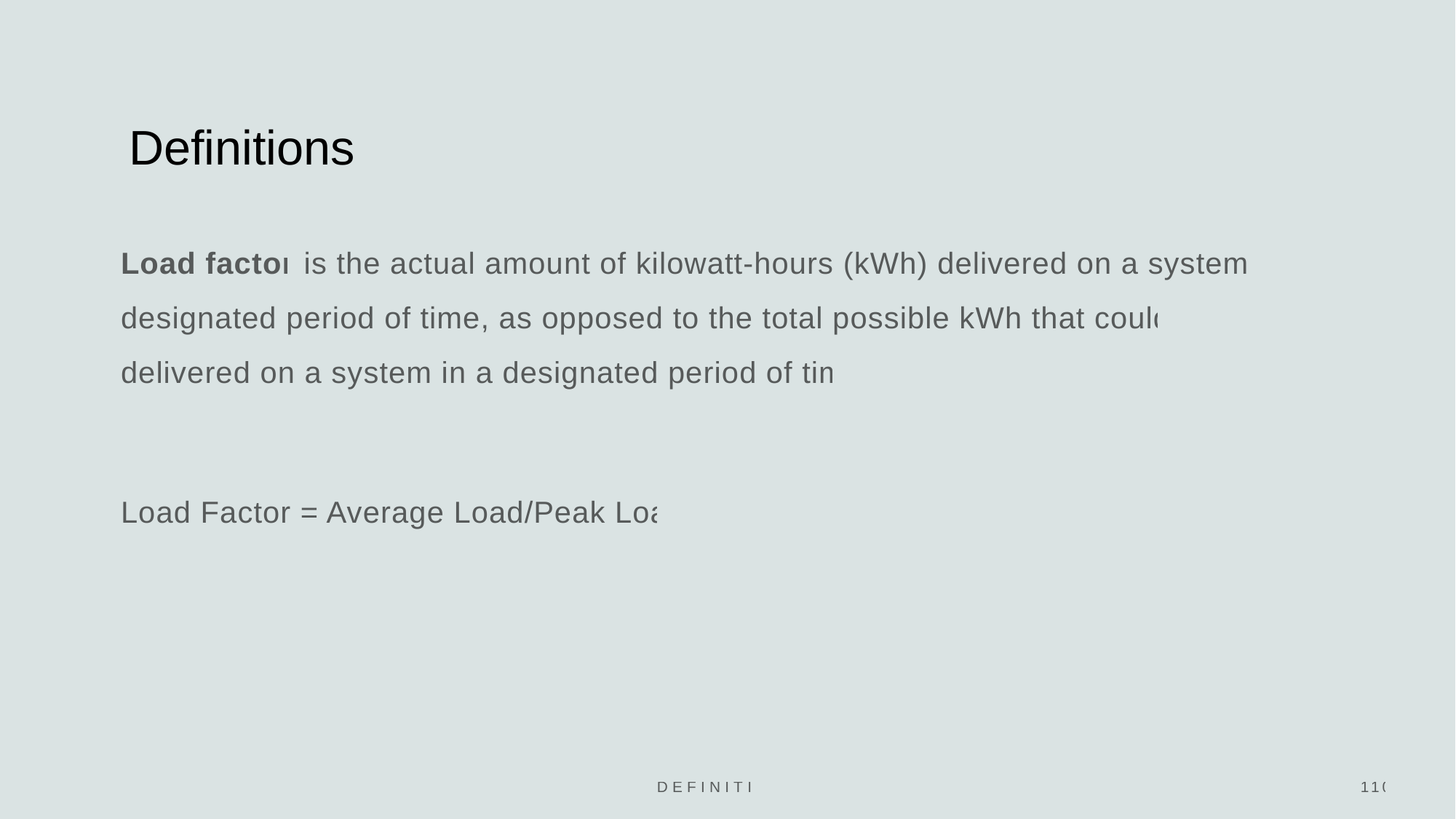

# Definitions
Load factor is the actual amount of kilowatt-hours (kWh) delivered on a system in a designated period of time, as opposed to the total possible kWh that could be delivered on a system in a designated period of time.

Load Factor = Average Load/Peak Load
definitions
110